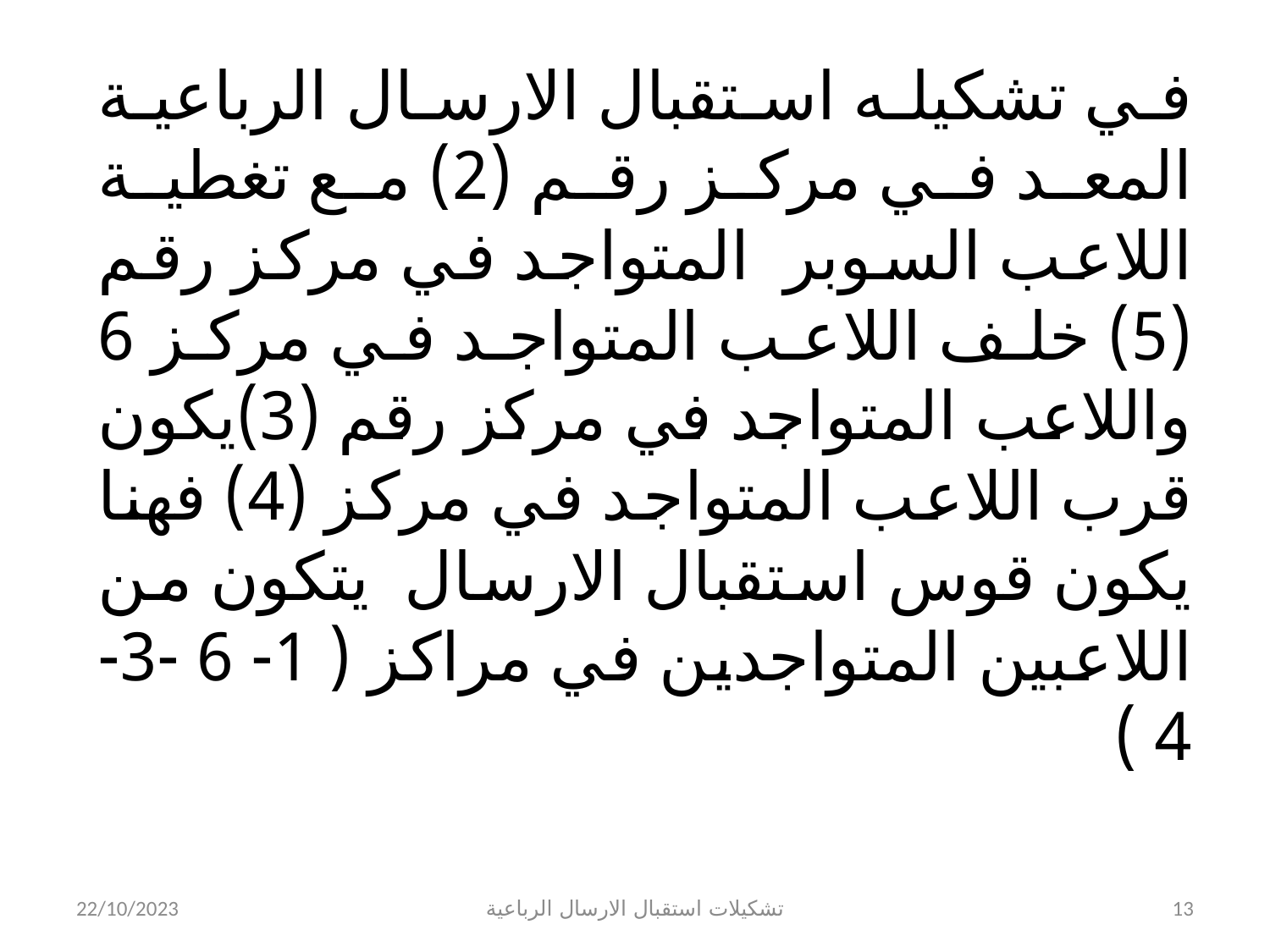

في تشكيله استقبال الارسال الرباعية المعد في مركز رقم (2) مع تغطية اللاعب السوبر  المتواجد في مركز رقم (5) خلف اللاعب المتواجد في مركز 6 واللاعب المتواجد في مركز رقم (3)يكون قرب اللاعب المتواجد في مركز (4) فهنا يكون قوس استقبال الارسال  يتكون من اللاعبين المتواجدين في مراكز ( 1- 6 -3-4 )
22/10/2023
تشكيلات استقبال الارسال الرباعية
13